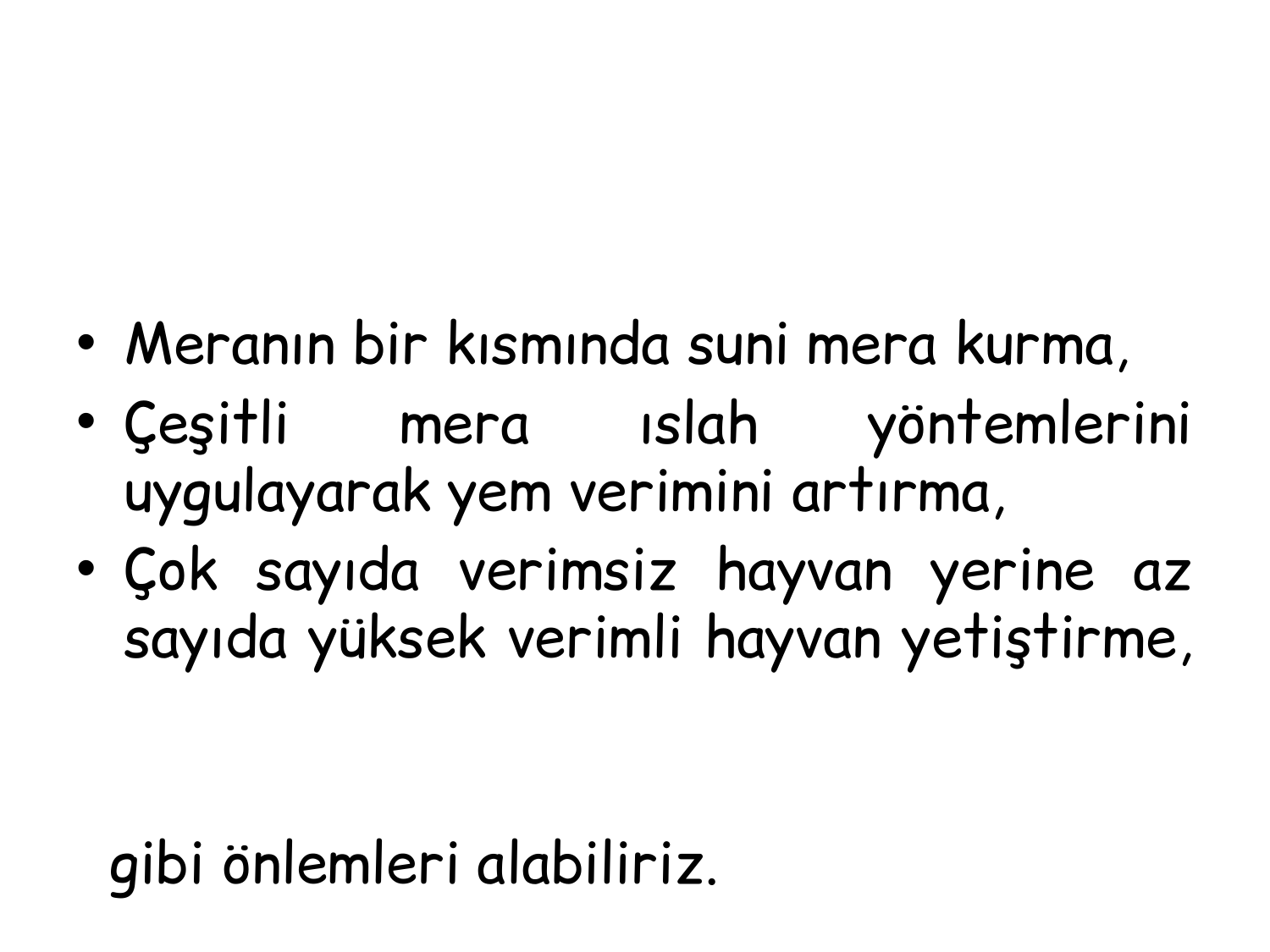

# Yem verimi ile hayvan sayısı arasındaki dengenin kurulabilmesi için ;

Meranın bir kısmında suni mera kurma,
Çeşitli mera ıslah yöntemlerini uygulayarak yem verimini artırma,
Çok sayıda verimsiz hayvan yerine az sayıda yüksek verimli hayvan yetiştirme,

  gibi önlemleri alabiliriz.